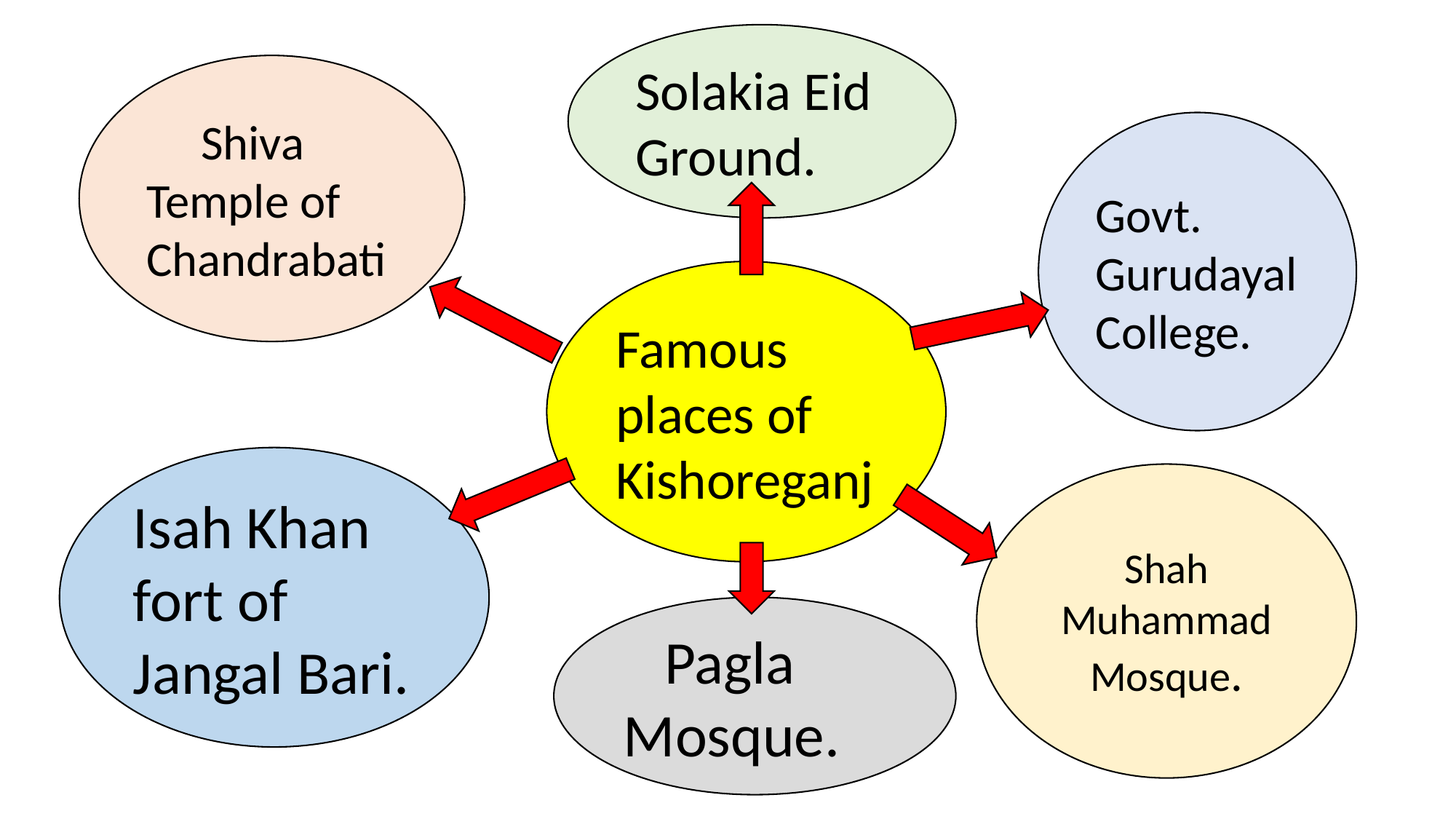

Solakia Eid  Ground.
     Shiva Temple of Chandrabati
Govt. Gurudayal College.

Famous places of Kishoreganj

Isah Khan fort of Jangal Bari.
Shah Muhammad Mosque.

   Pagla Mosque.